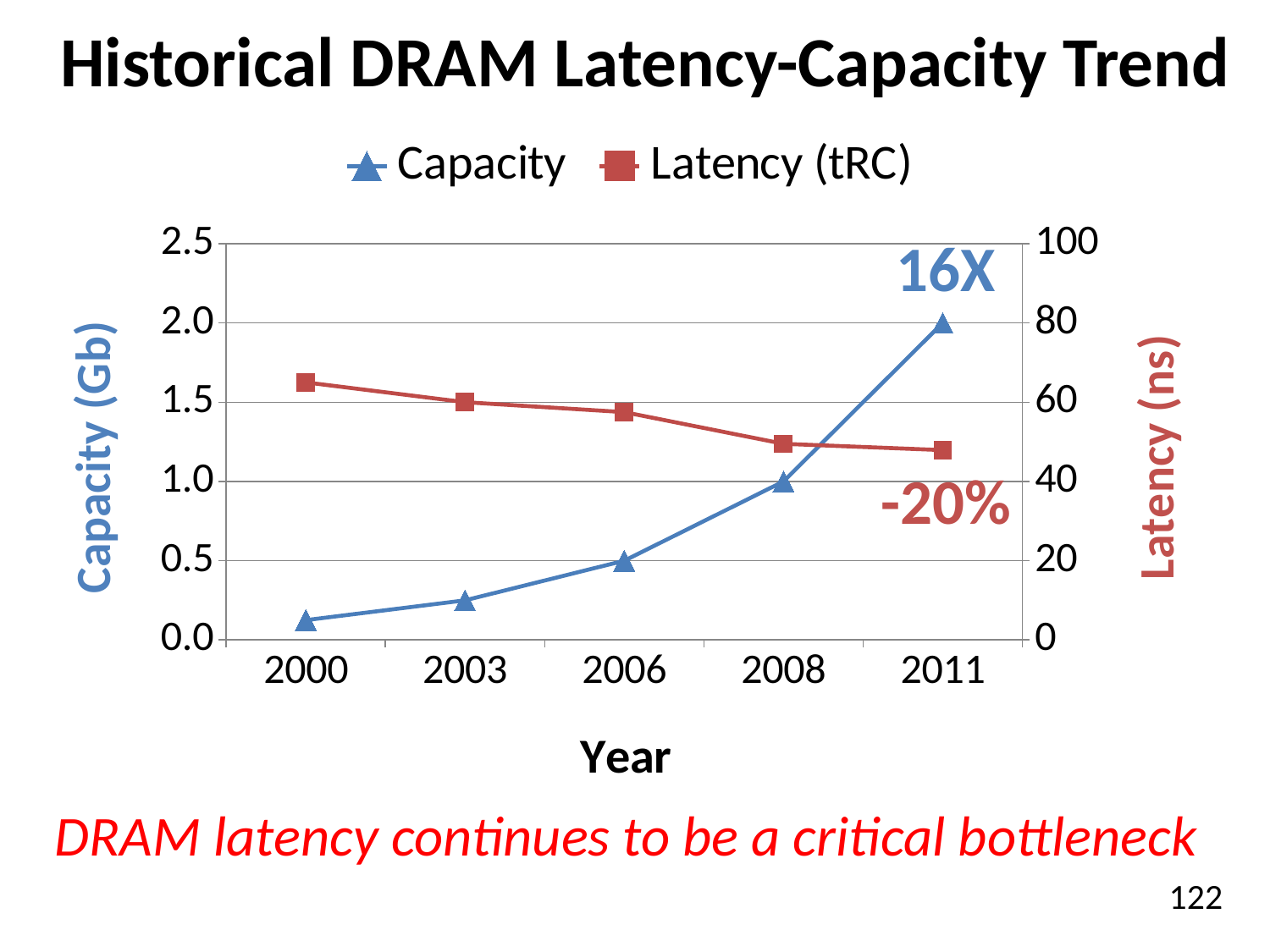

Historical DRAM Latency-Capacity Trend

### Chart

| Category | Capacity | Latency (tRC) |
|---|---|---|
| 2000.0 | 0.125 | 65.0 |
| 2003.0 | 0.25 | 60.0 |
| 2006.0 | 0.5 | 57.5 |
| 2008.0 | 1.0 | 49.5 |
| 2011.0 | 2.0 | 47.91 |
16X
-20%
DRAM latency continues to be a critical bottleneck